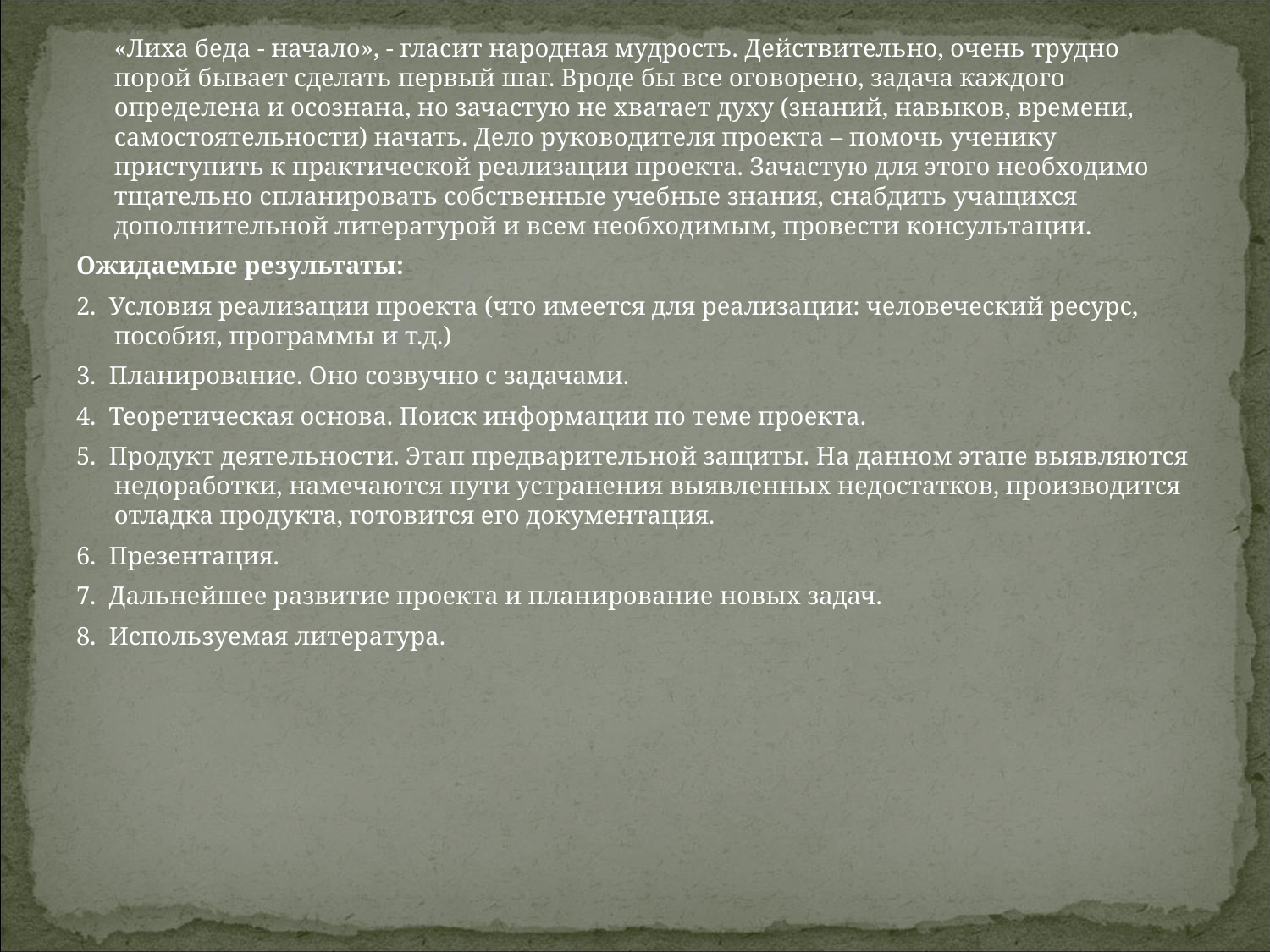

#
	«Лиха беда - начало», - гласит народная мудрость. Действительно, очень трудно порой бывает сделать первый шаг. Вроде бы все оговорено, задача каждого определена и осознана, но зачастую не хватает духу (знаний, навыков, времени, самостоятельности) начать. Дело руководителя проекта – помочь ученику приступить к практической реализации проекта. Зачастую для этого необходимо тщательно спланировать собственные учебные знания, снабдить учащихся дополнительной литературой и всем необходимым, провести консультации.
Ожидаемые результаты:
2.  Условия реализации проекта (что имеется для реализации: человеческий ресурс, пособия, программы и т.д.)
3.  Планирование. Оно созвучно с задачами.
4.  Теоретическая основа. Поиск информации по теме проекта.
5.  Продукт деятельности. Этап предварительной защиты. На данном этапе выявляются недоработки, намечаются пути устранения выявленных недостатков, производится отладка продукта, готовится его документация.
6.  Презентация.
7.  Дальнейшее развитие проекта и планирование новых задач.
8.  Используемая литература.